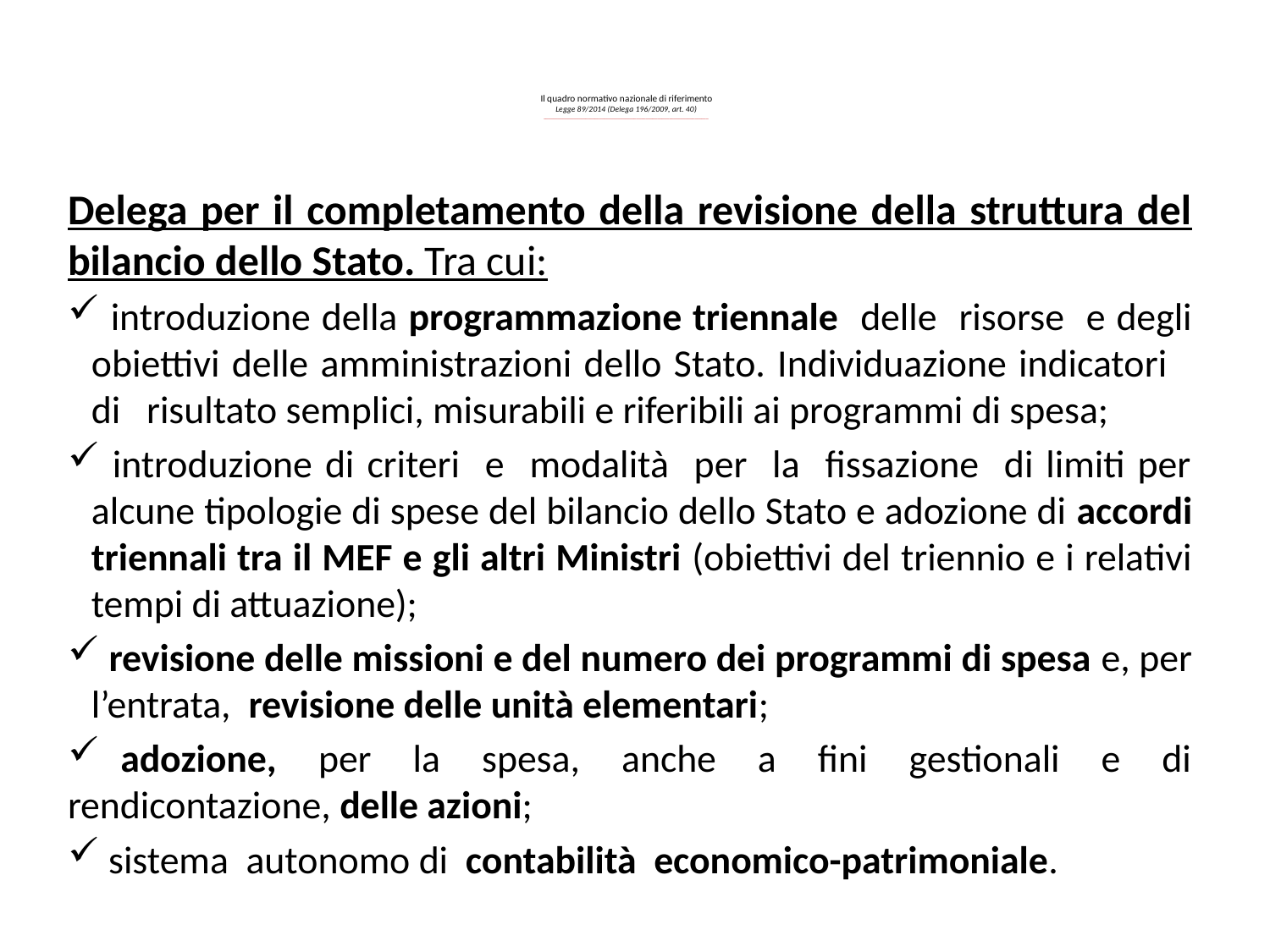

# Il quadro normativo nazionale di riferimento Legge 89/2014 (Delega 196/2009, art. 40) _______________________________________________________________________
Delega per il completamento della revisione della struttura del bilancio dello Stato. Tra cui:
 introduzione della programmazione triennale  delle  risorse  e degli obiettivi delle amministrazioni dello Stato. Individuazione indicatori   di   risultato semplici, misurabili e riferibili ai programmi di spesa;
 introduzione di criteri  e  modalità  per  la  fissazione  di limiti per alcune tipologie di spese del bilancio dello Stato e adozione di accordi triennali tra il MEF e gli altri Ministri (obiettivi del triennio e i relativi tempi di attuazione);
 revisione delle missioni e del numero dei programmi di spesa e, per l’entrata,  revisione delle unità elementari;
 adozione,  per  la  spesa,  anche  a  fini  gestionali  e  di rendicontazione, delle azioni;
 sistema  autonomo di  contabilità  economico-patrimoniale.